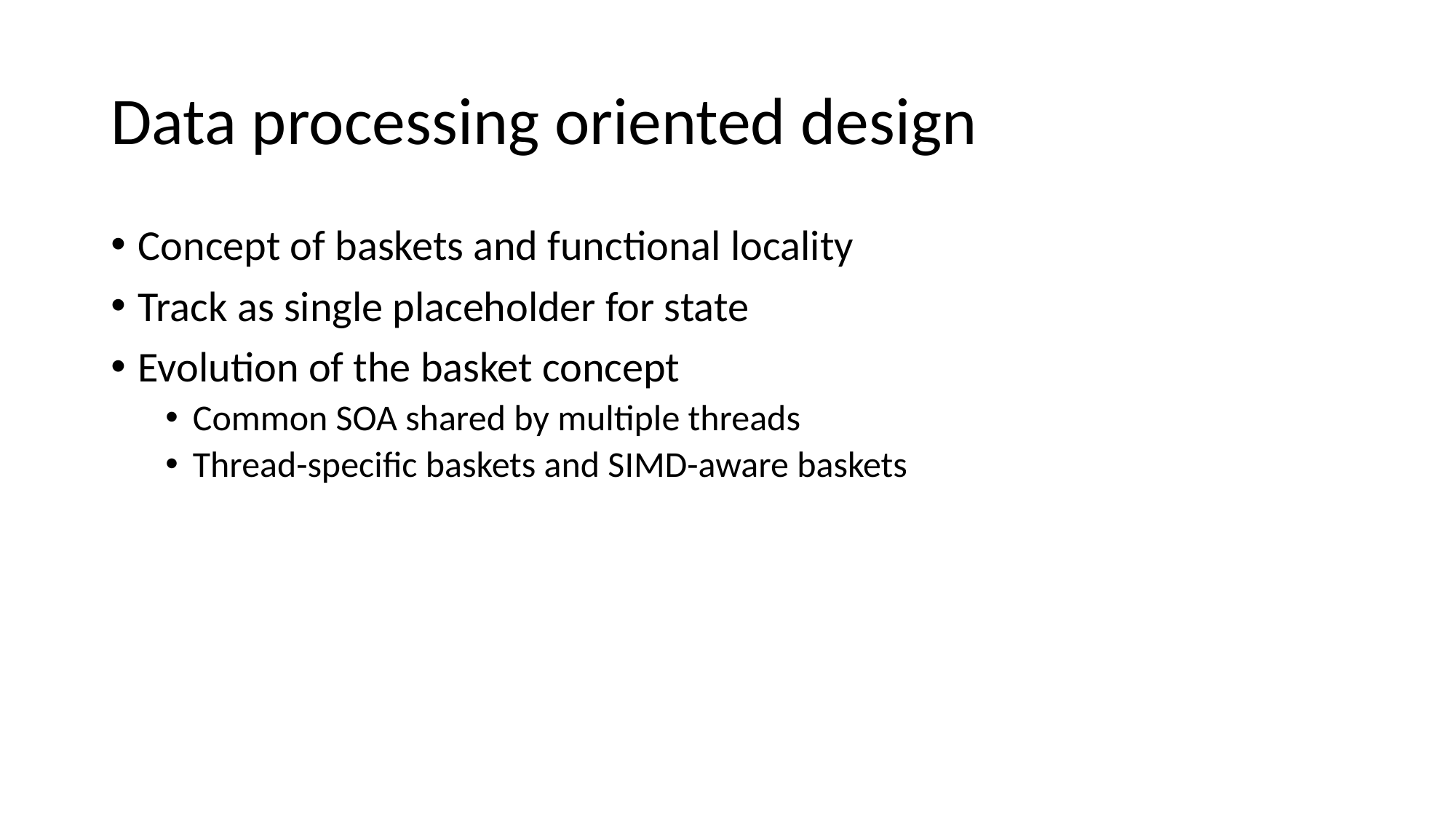

# Data processing oriented design
Concept of baskets and functional locality
Track as single placeholder for state
Evolution of the basket concept
Common SOA shared by multiple threads
Thread-specific baskets and SIMD-aware baskets